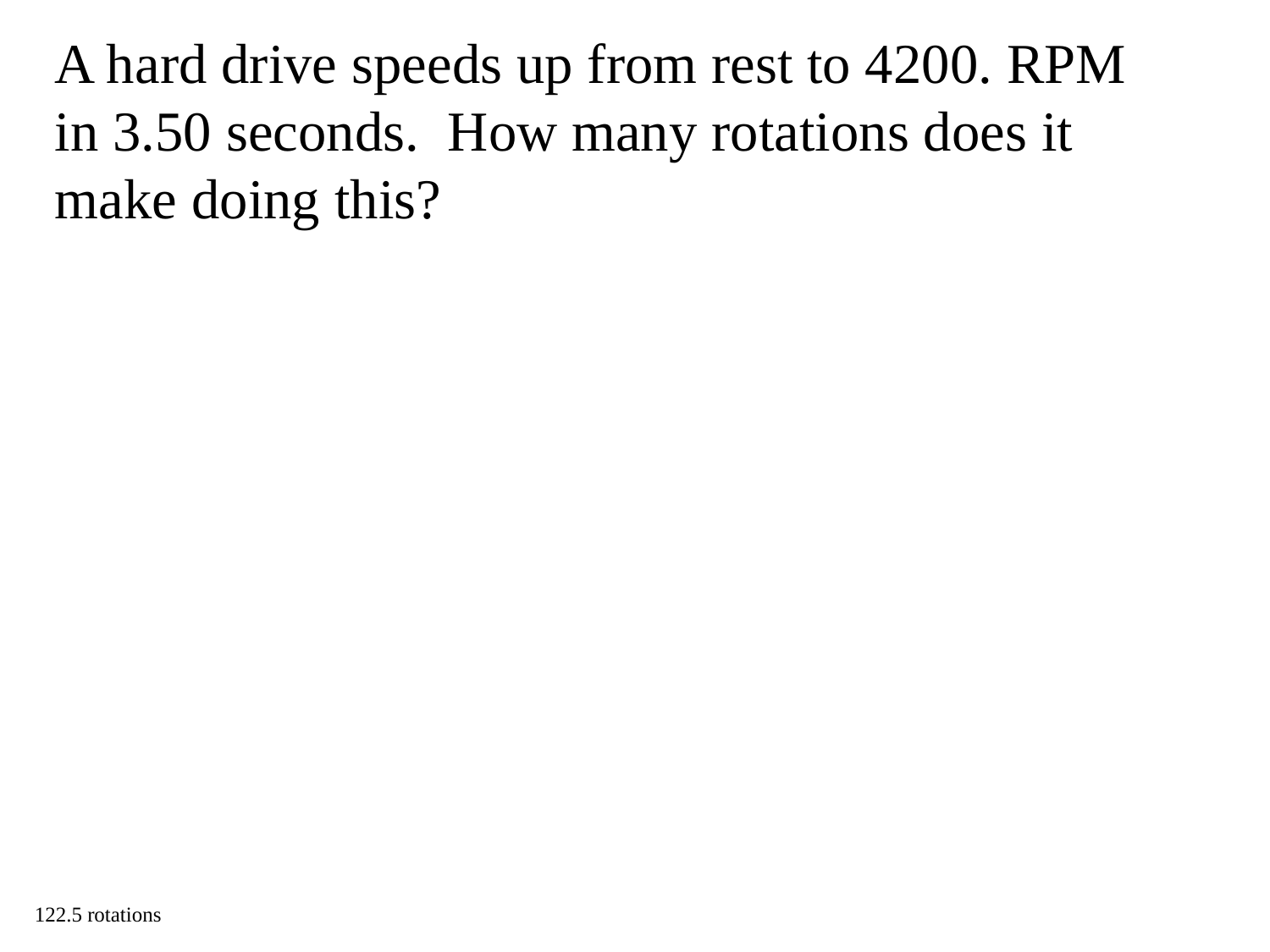

A hard drive speeds up from rest to 4200. RPM in 3.50 seconds.  How many rotations does it make doing this?
122.5 rotations